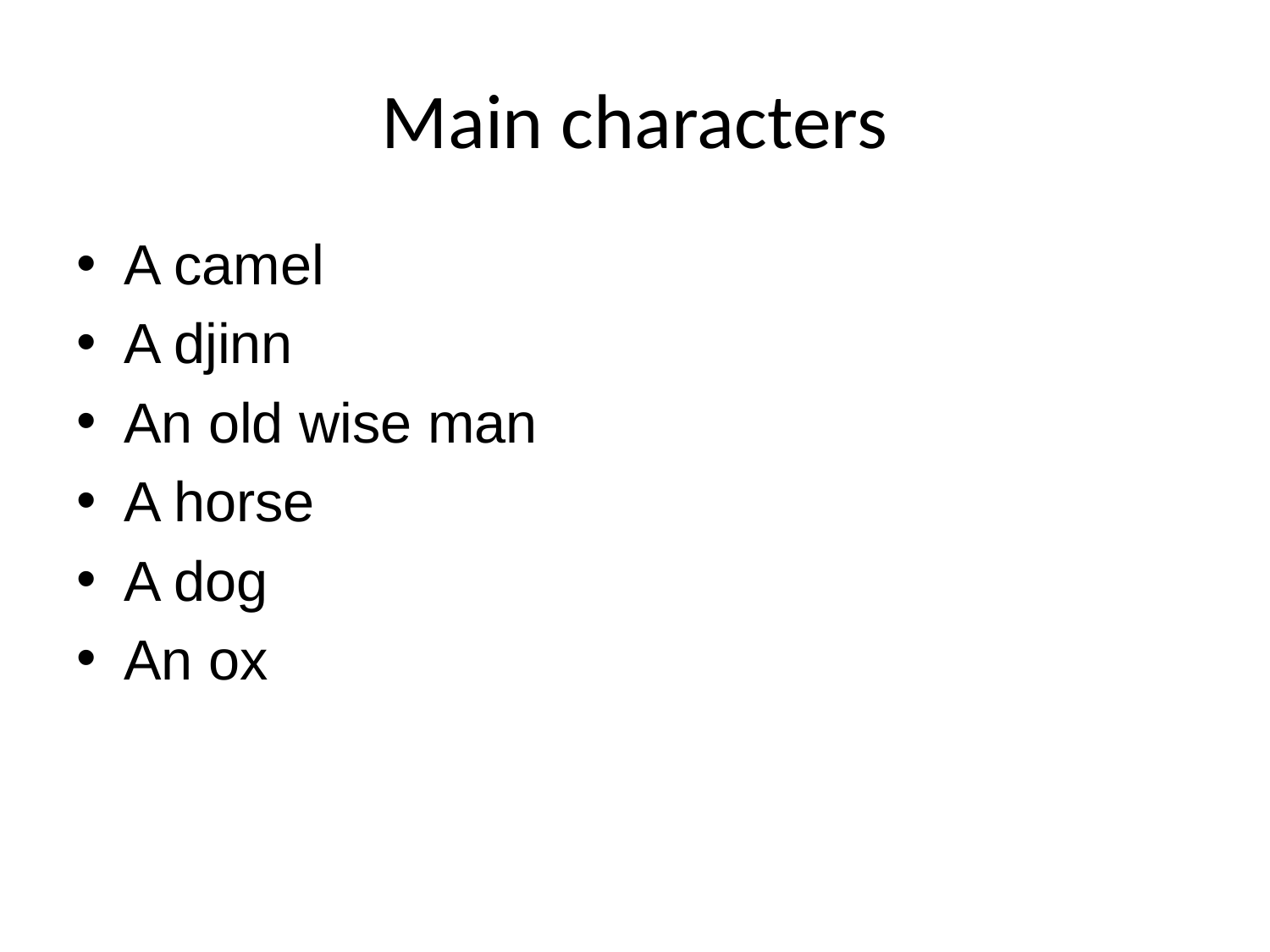

# Main characters
A camel
A djinn
An old wise man
A horse
A dog
An ox